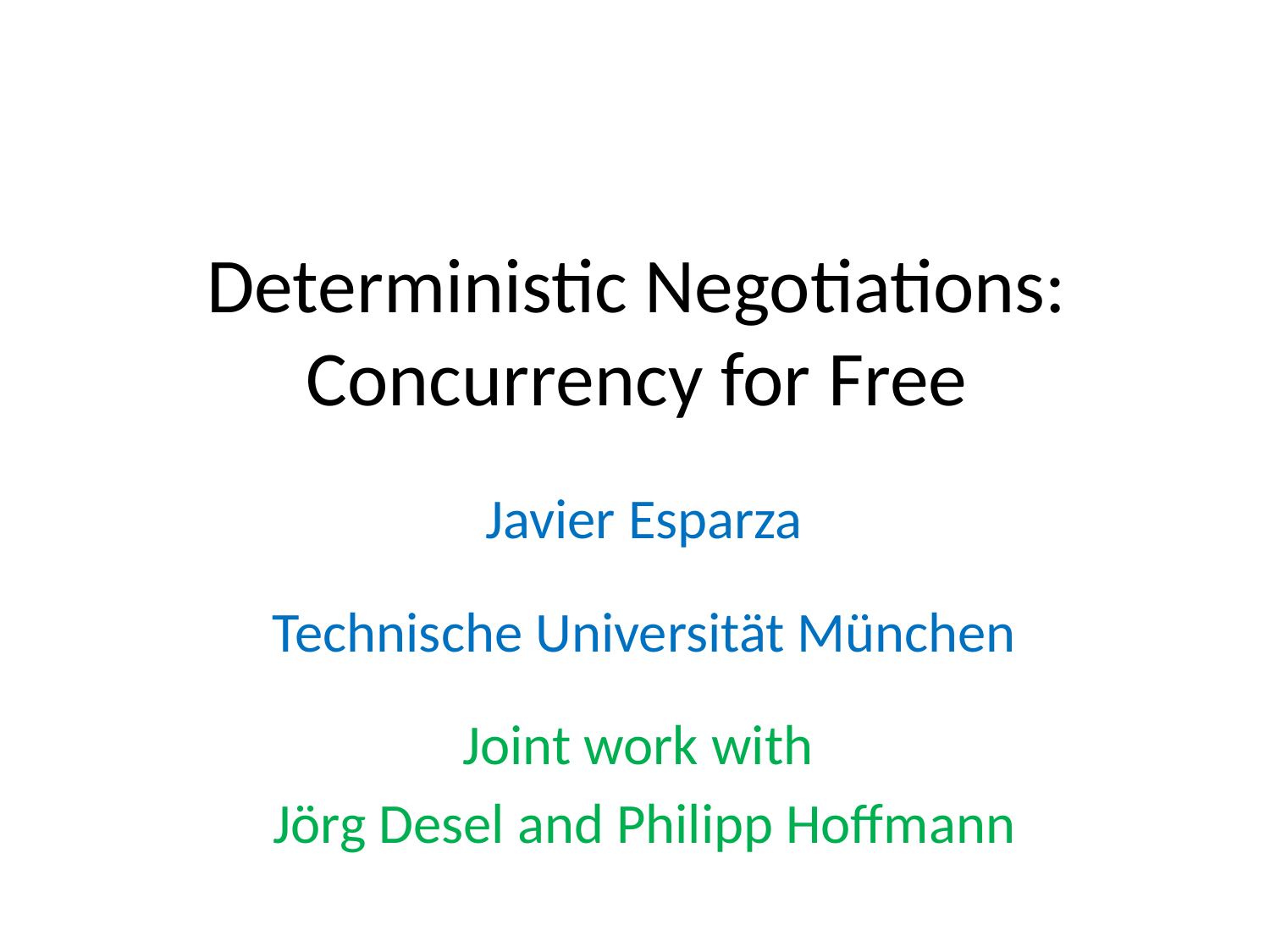

# Deterministic Negotiations: Concurrency for Free
Javier Esparza
Technische Universität München
Joint work with
Jörg Desel and Philipp Hoffmann